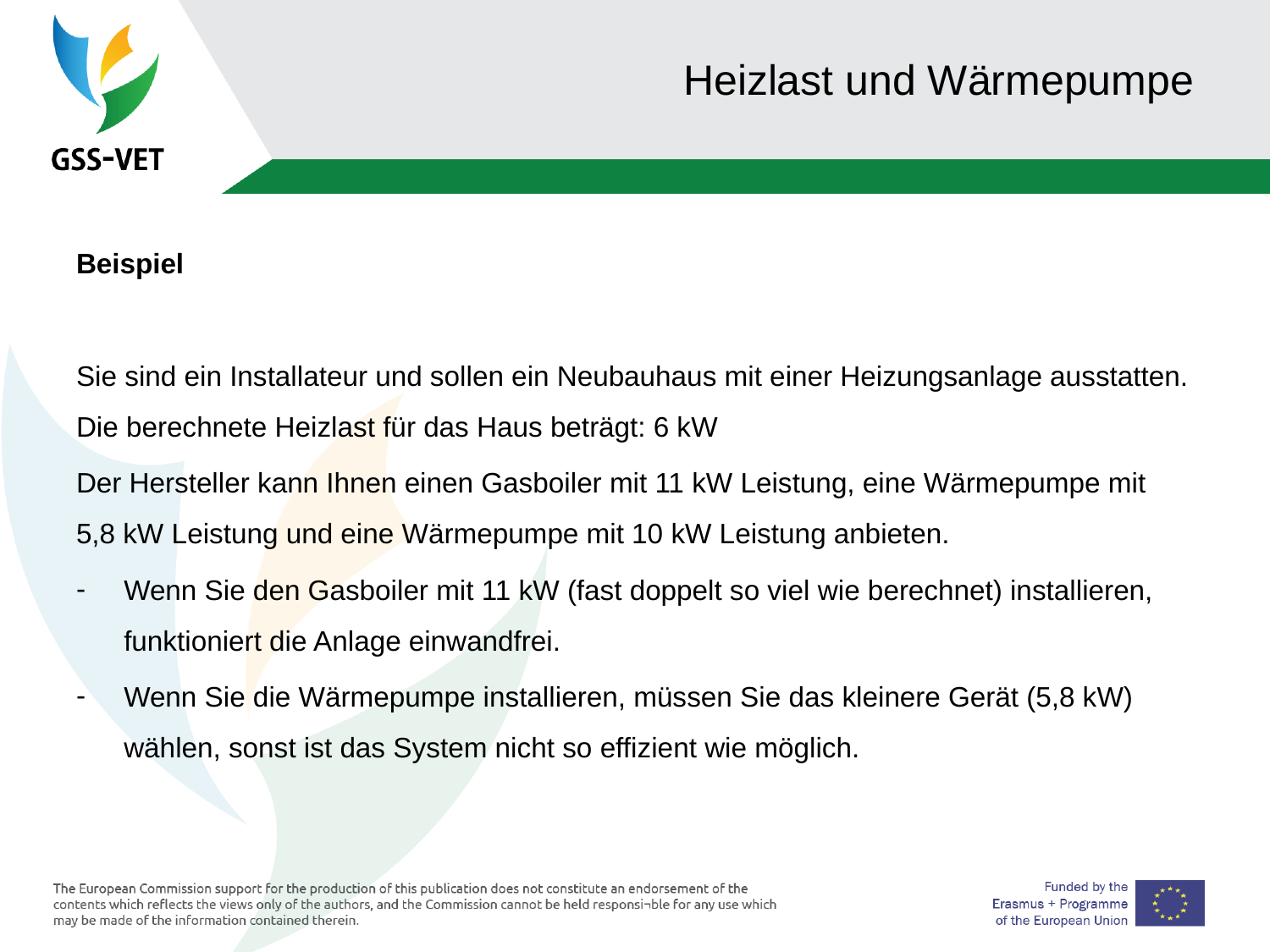

# Heizlast und Wärmepumpe
Beispiel

Sie sind ein Installateur und sollen ein Neubauhaus mit einer Heizungsanlage ausstatten. Die berechnete Heizlast für das Haus beträgt: 6 kW
Der Hersteller kann Ihnen einen Gasboiler mit 11 kW Leistung, eine Wärmepumpe mit 5,8 kW Leistung und eine Wärmepumpe mit 10 kW Leistung anbieten.
Wenn Sie den Gasboiler mit 11 kW (fast doppelt so viel wie berechnet) installieren, funktioniert die Anlage einwandfrei.
Wenn Sie die Wärmepumpe installieren, müssen Sie das kleinere Gerät (5,8 kW) wählen, sonst ist das System nicht so effizient wie möglich.